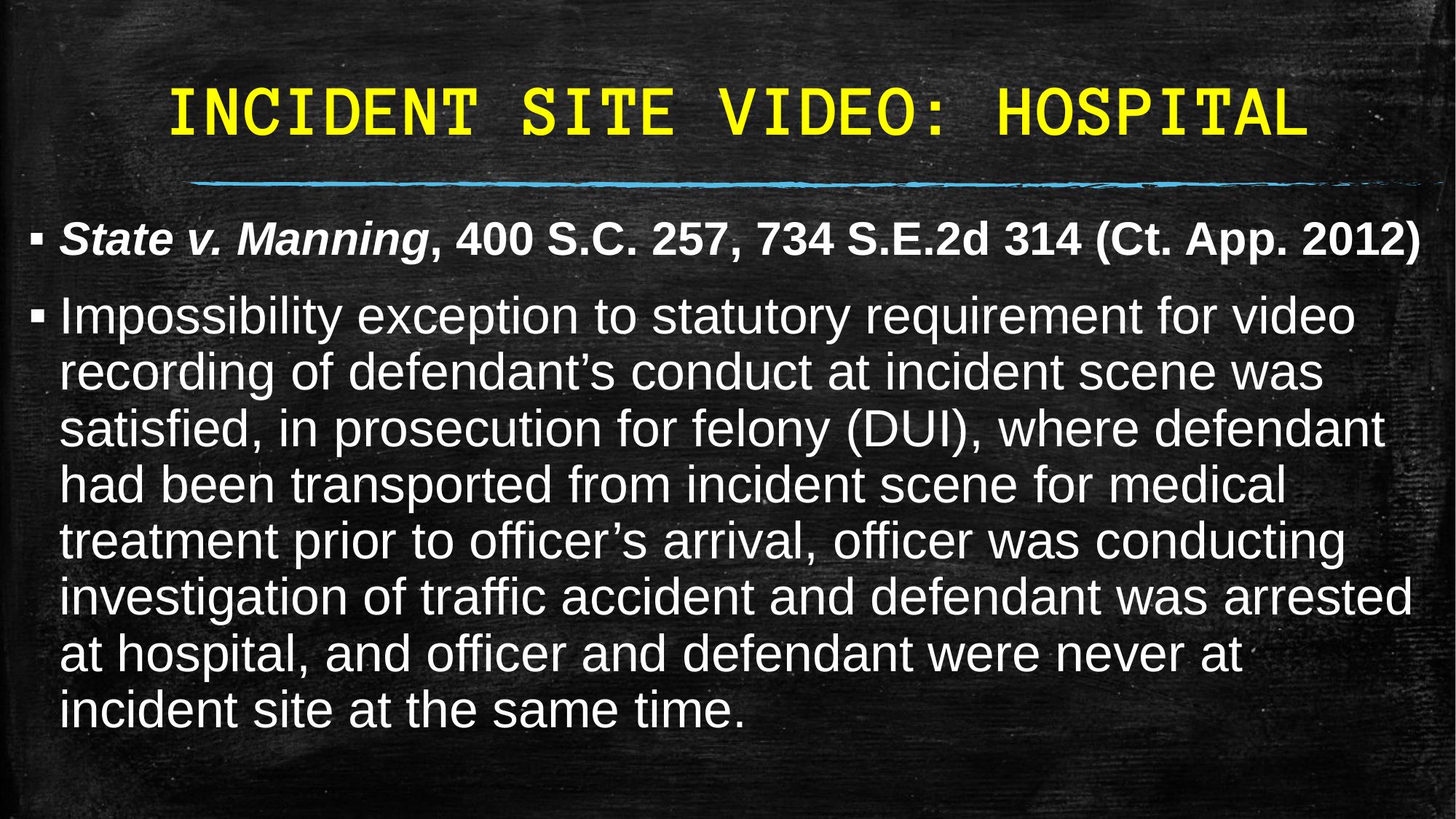

# INCIDENT SITE VIDEO: HOSPITAL
State v. Manning, 400 S.C. 257, 734 S.E.2d 314 (Ct. App. 2012)
Impossibility exception to statutory requirement for video recording of defendant’s conduct at incident scene was satisfied, in prosecution for felony (DUI), where defendant had been transported from incident scene for medical treatment prior to officer’s arrival, officer was conducting investigation of traffic accident and defendant was arrested at hospital, and officer and defendant were never at incident site at the same time.